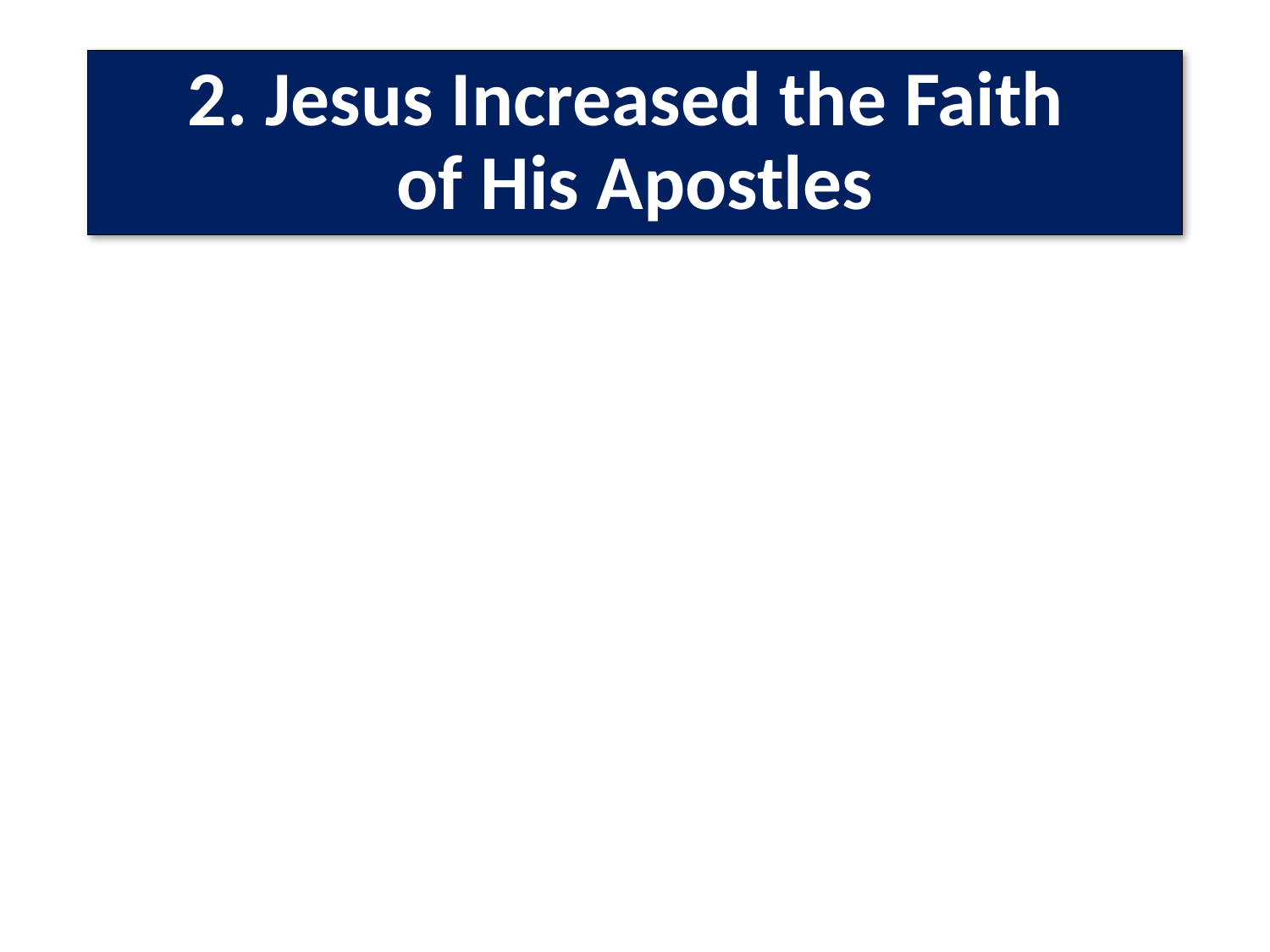

# 2. Jesus Increased the Faith of His Apostles